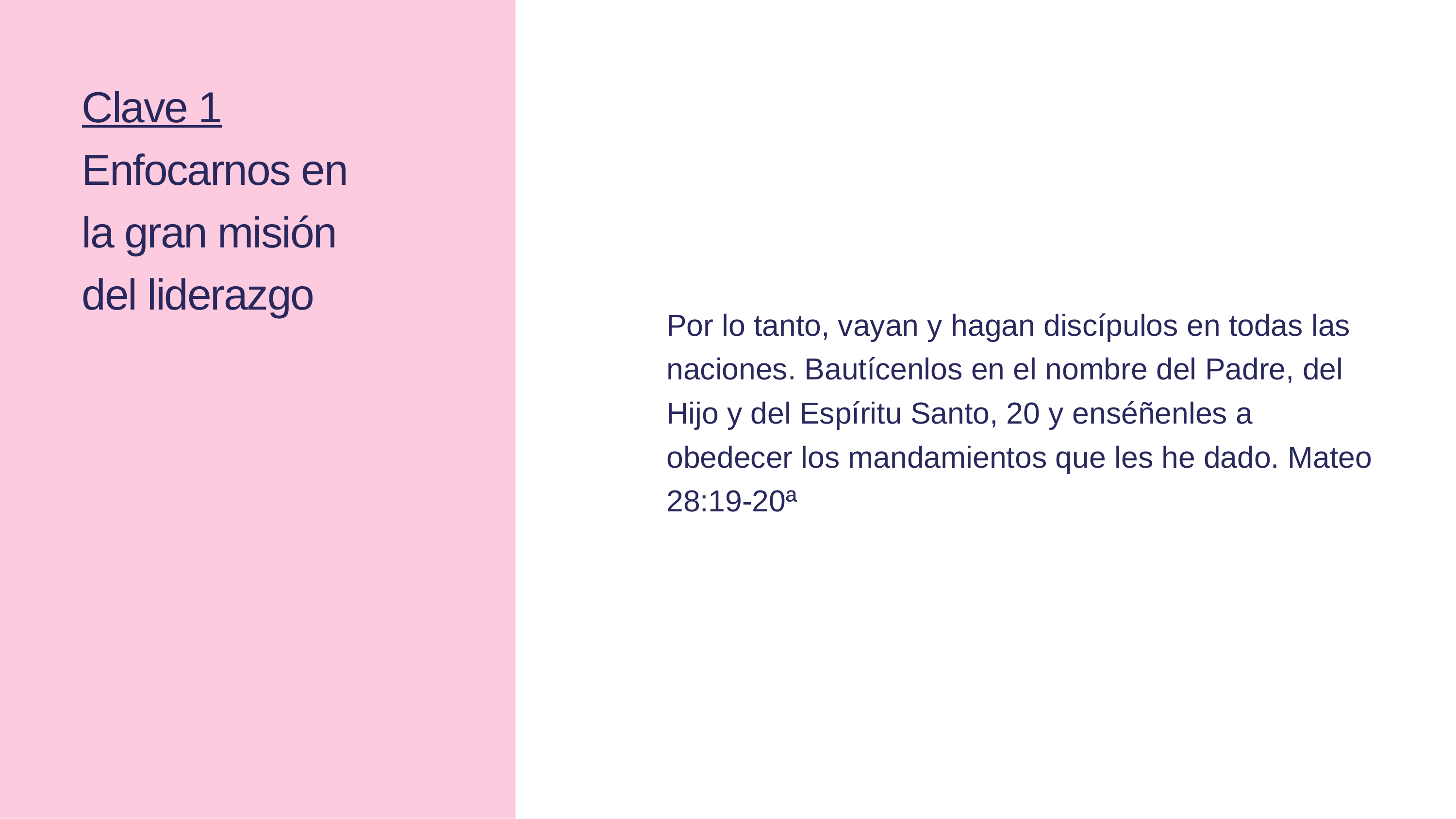

Clave 1
Enfocarnos en la gran misión del liderazgo
Por lo tanto, vayan y hagan discípulos en todas las naciones. Bautícenlos en el nombre del Padre, del Hijo y del Espíritu Santo, 20 y enséñenles a obedecer los mandamientos que les he dado. Mateo 28:19-20ª